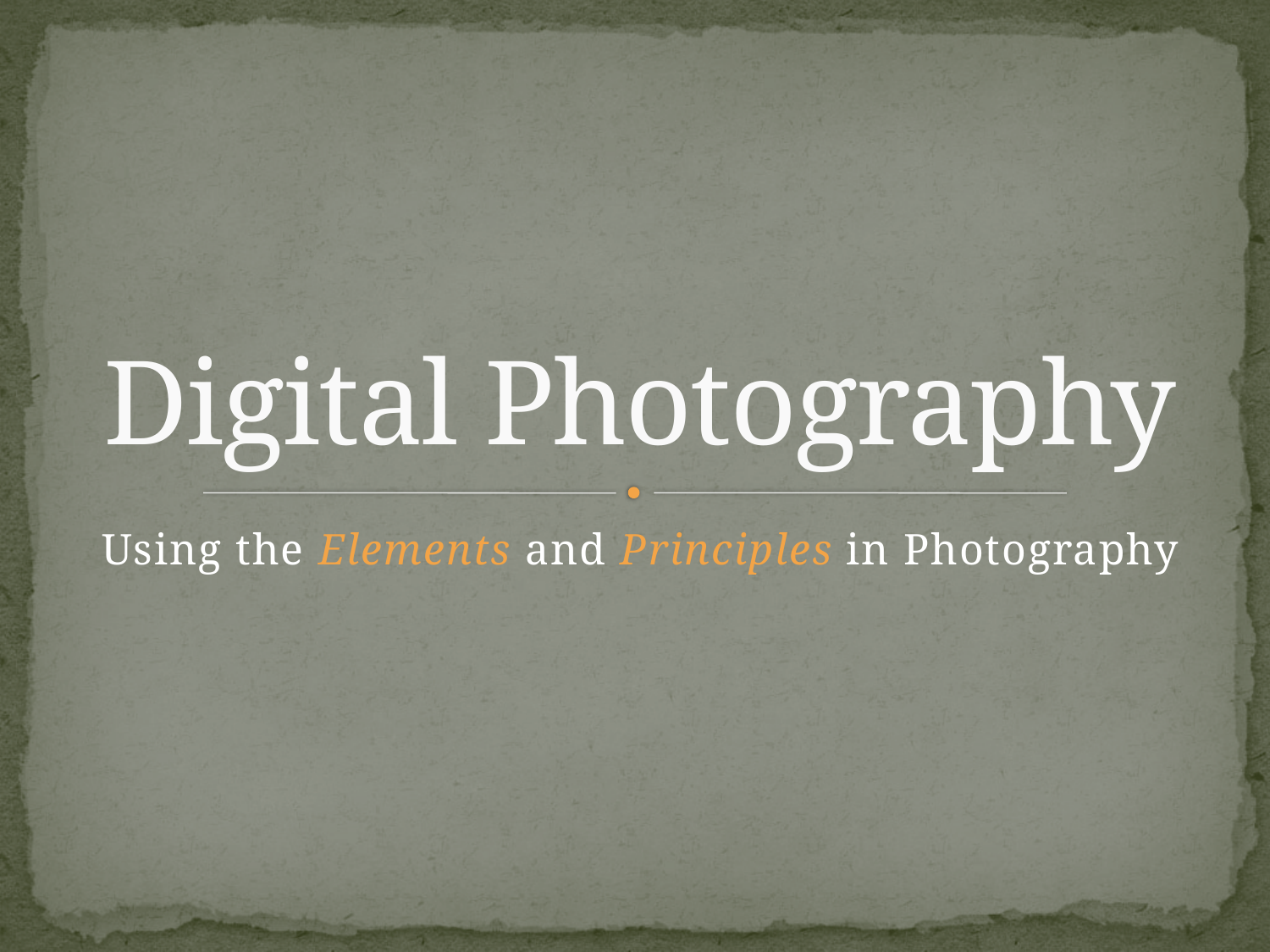

# Digital Photography
Using the Elements and Principles in Photography